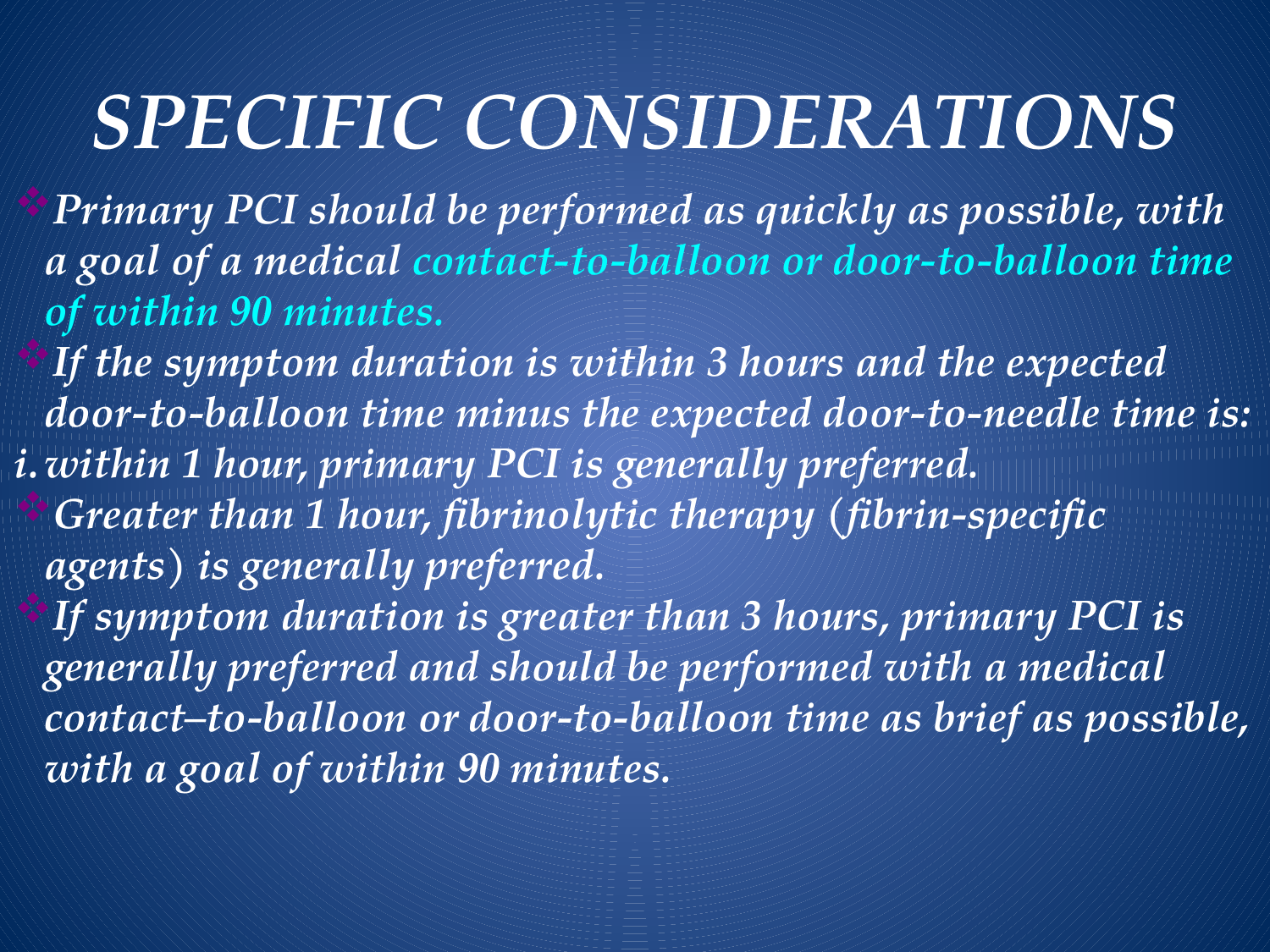

# SPECIFIC CONSIDERATIONS

Primary PCI should be performed as quickly as possible, with a goal of a medical contact-to-balloon or door-to-balloon time of within 90 minutes.
If the symptom duration is within 3 hours and the expected door-to-balloon time minus the expected door-to-needle time is:
within 1 hour, primary PCI is generally preferred.
Greater than 1 hour, fibrinolytic therapy (fibrin-specific agents) is generally preferred.
If symptom duration is greater than 3 hours, primary PCI is generally preferred and should be performed with a medical contact–to-balloon or door-to-balloon time as brief as possible, with a goal of within 90 minutes.